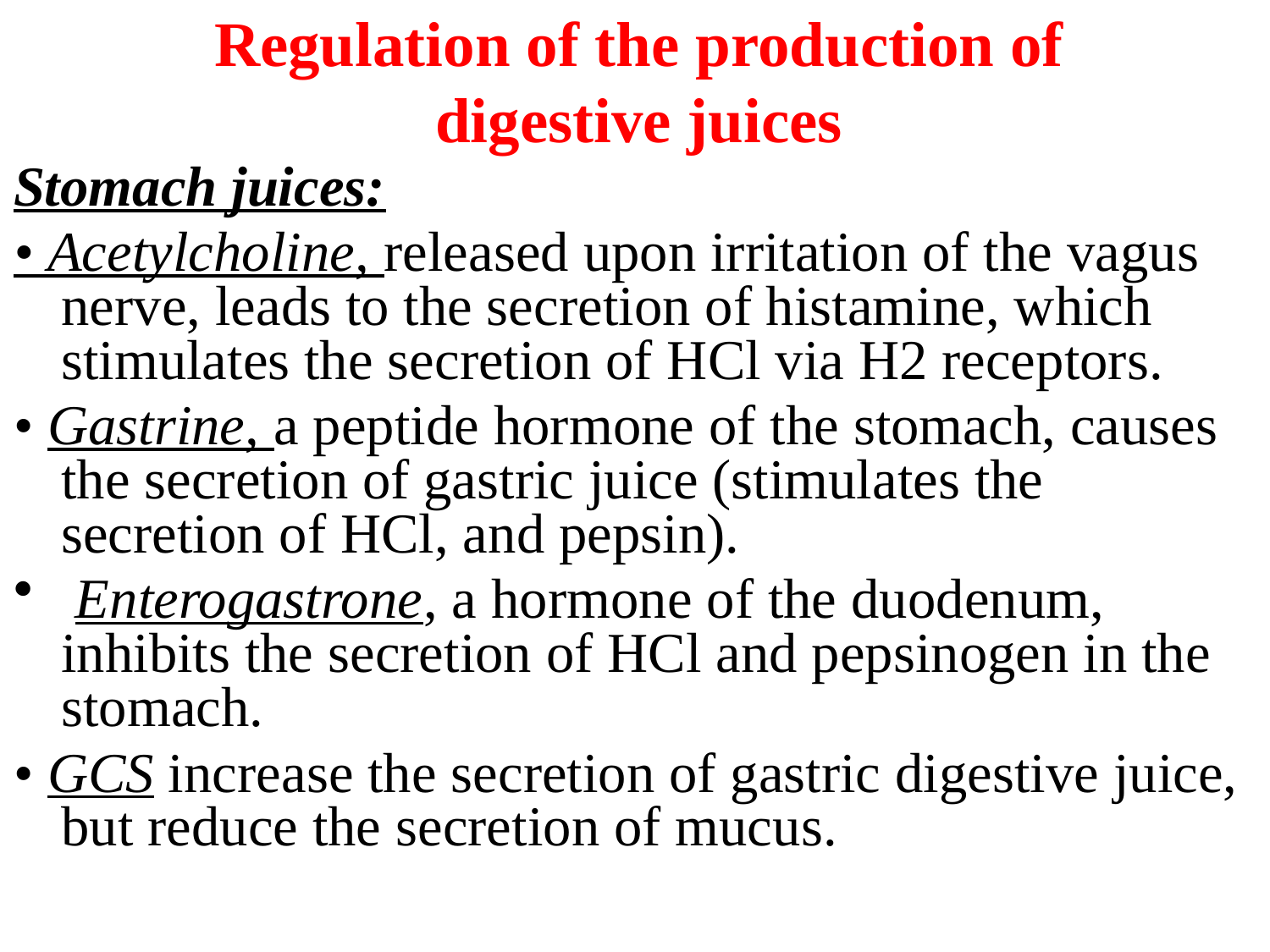

# Regulation of the production of digestive juices
Stomach juices:
• Acetylcholine, released upon irritation of the vagus nerve, leads to the secretion of histamine, which stimulates the secretion of HCl via H2 receptors.
• Gastrine, a peptide hormone of the stomach, causes the secretion of gastric juice (stimulates the secretion of HCl, and pepsin).
 Enterogastrone, a hormone of the duodenum, inhibits the secretion of HCl and pepsinogen in the stomach.
• GCS increase the secretion of gastric digestive juice, but reduce the secretion of mucus.